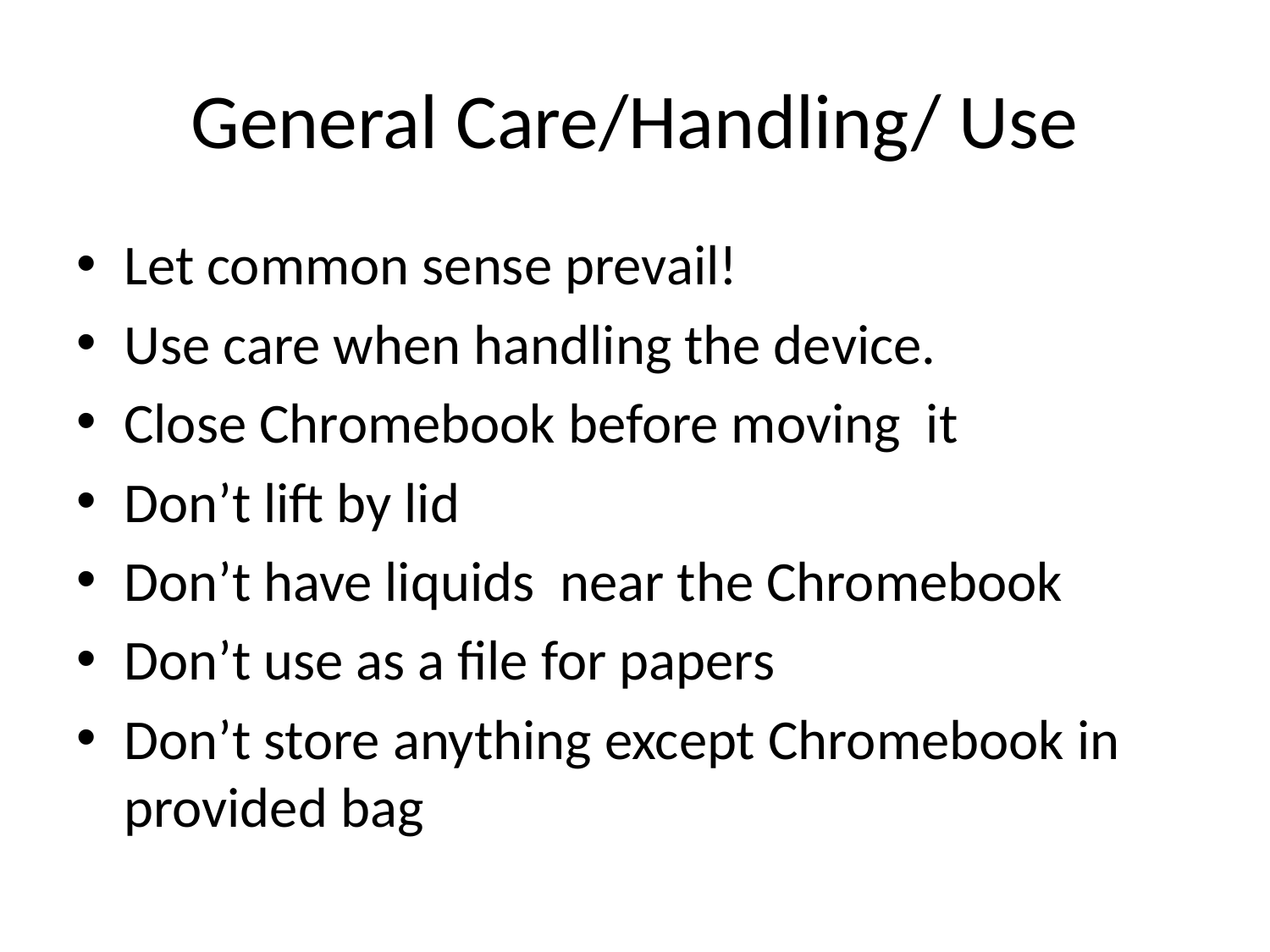

# General Care/Handling/ Use
Let common sense prevail!
Use care when handling the device.
Close Chromebook before moving  it
Don’t lift by lid
Don’t have liquids  near the Chromebook
Don’t use as a file for papers
Don’t store anything except Chromebook in provided bag